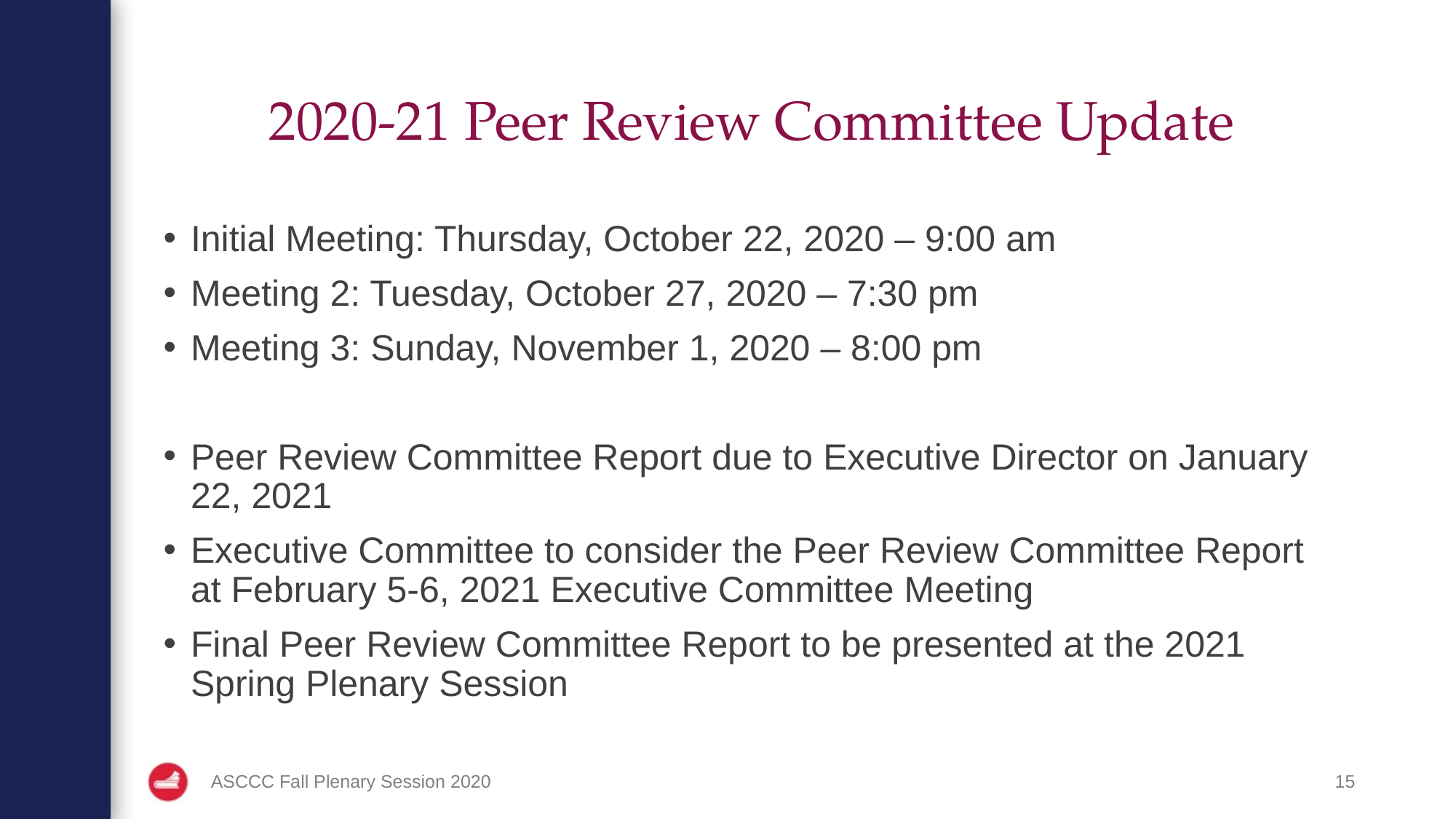

# 2020-21 Peer Review Committee Update
Initial Meeting: Thursday, October 22, 2020 – 9:00 am
Meeting 2: Tuesday, October 27, 2020 – 7:30 pm
Meeting 3: Sunday, November 1, 2020 – 8:00 pm

Peer Review Committee Report due to Executive Director on January 22, 2021
Executive Committee to consider the Peer Review Committee Report at February 5-6, 2021 Executive Committee Meeting
Final Peer Review Committee Report to be presented at the 2021 Spring Plenary Session
ASCCC Fall Plenary Session 2020
15